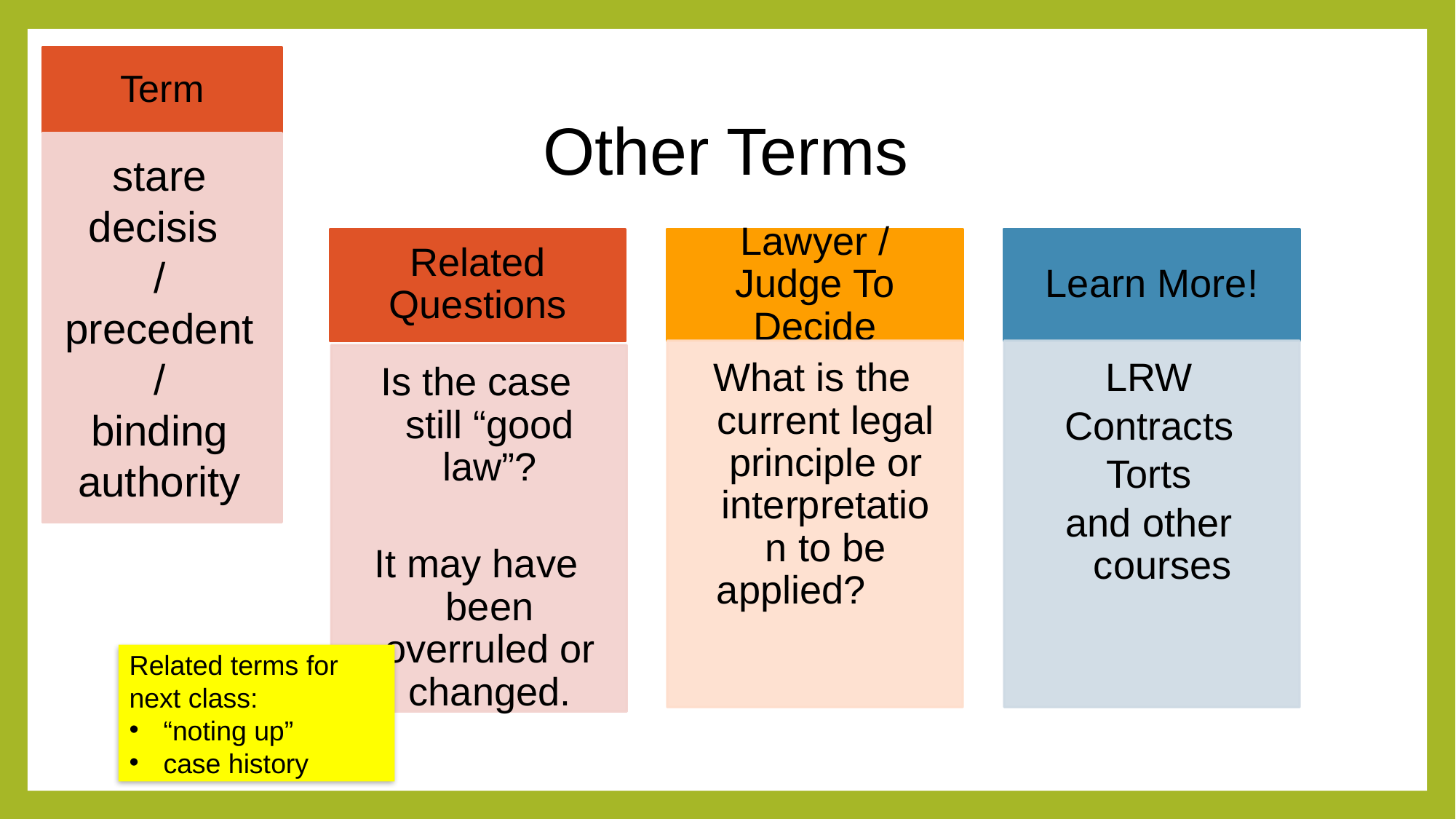

Term
# Other Terms

stare decisis
/
precedent
/
binding authority
Related Questions
Is the case still “good law”?

It may have been overruled or changed.
Lawyer / Judge To Decide
What is the current legal principle or interpretation to be applied?
Learn More!
LRW
Contracts
Torts
and other courses
Related terms for next class:
“noting up”
case history